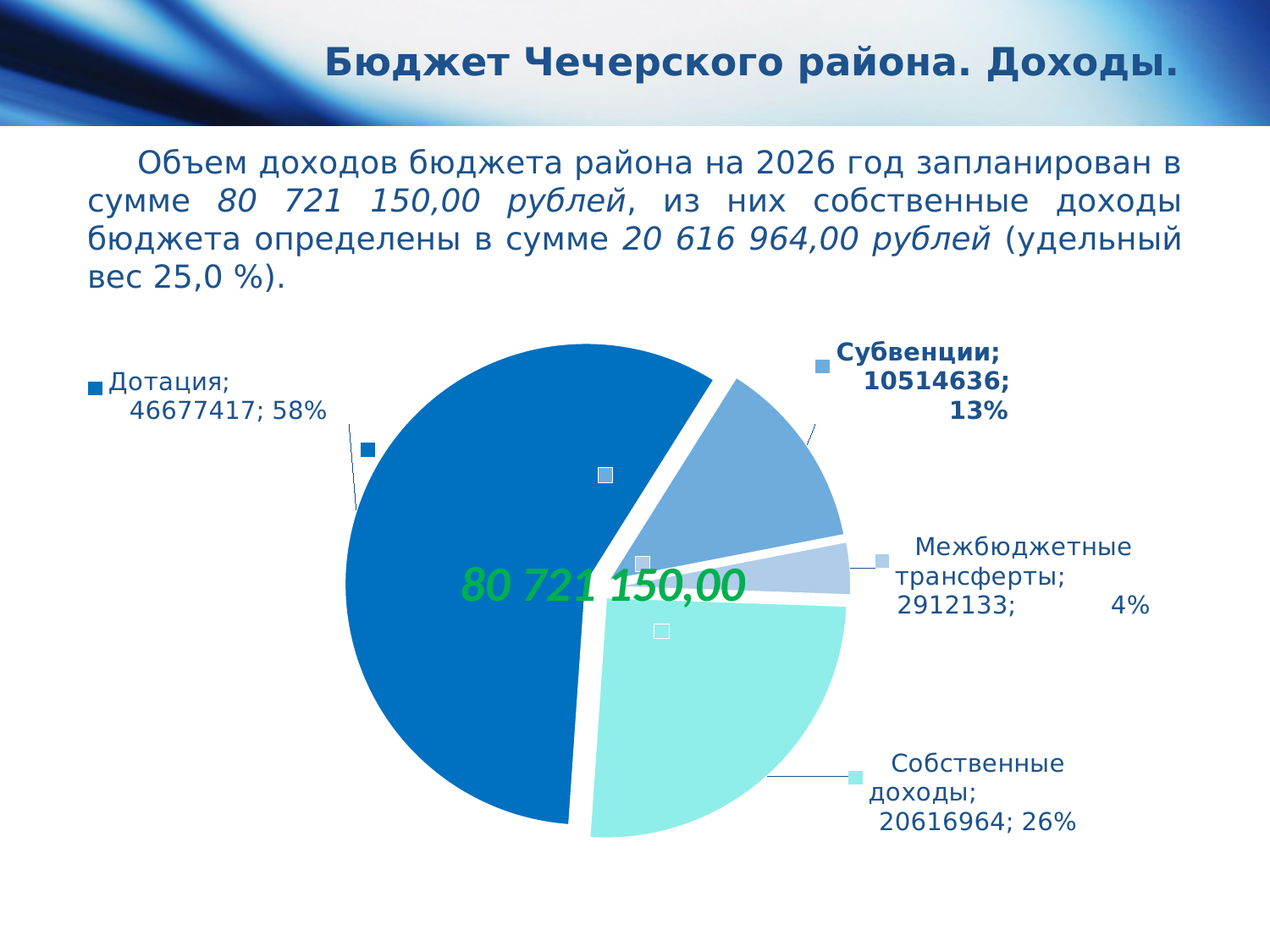

# Бюджет Чечерского района. Доходы.
Объем доходов бюджета района на 2026 год запланирован в сумме 80 721 150,00 рублей, из них собственные доходы бюджета определены в сумме 20 616 964,00 рублей (удельный вес 25,0 %).

### Chart

| Category | Столбец1 |
|---|---|
| Собственные доходы | 20616964.0 |
| Дотация | 46677417.0 |
| Субвенции | 10514636.0 |
| Межбюджетные трансферты | 2912133.0 |
80 721 150,00